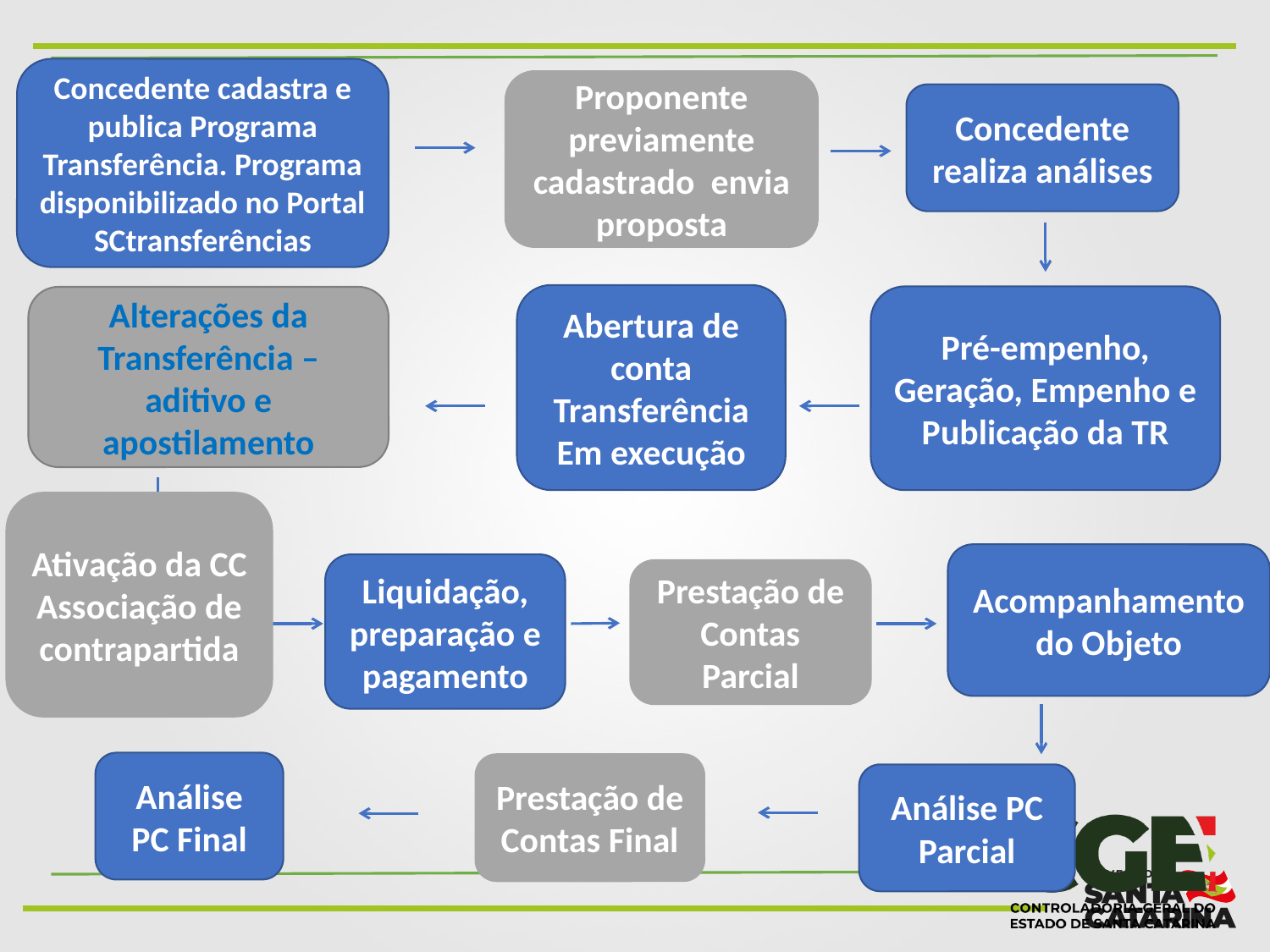

Concedente cadastra e publica Programa Transferência. Programa disponibilizado no Portal SCtransferências
Proponente previamente cadastrado  envia proposta
Concedente realiza análises
Abertura de conta
Transferência Em execução
Pré-empenho, Geração, Empenho e
Publicação da TR
Alterações da Transferência – aditivo e apostilamento
Ativação da CC
Associação de contrapartida
Acompanhamento do Objeto
Liquidação, preparação e pagamento
Prestação de Contas Parcial
Análise PC Final
Prestação de Contas Final
Análise PC Parcial